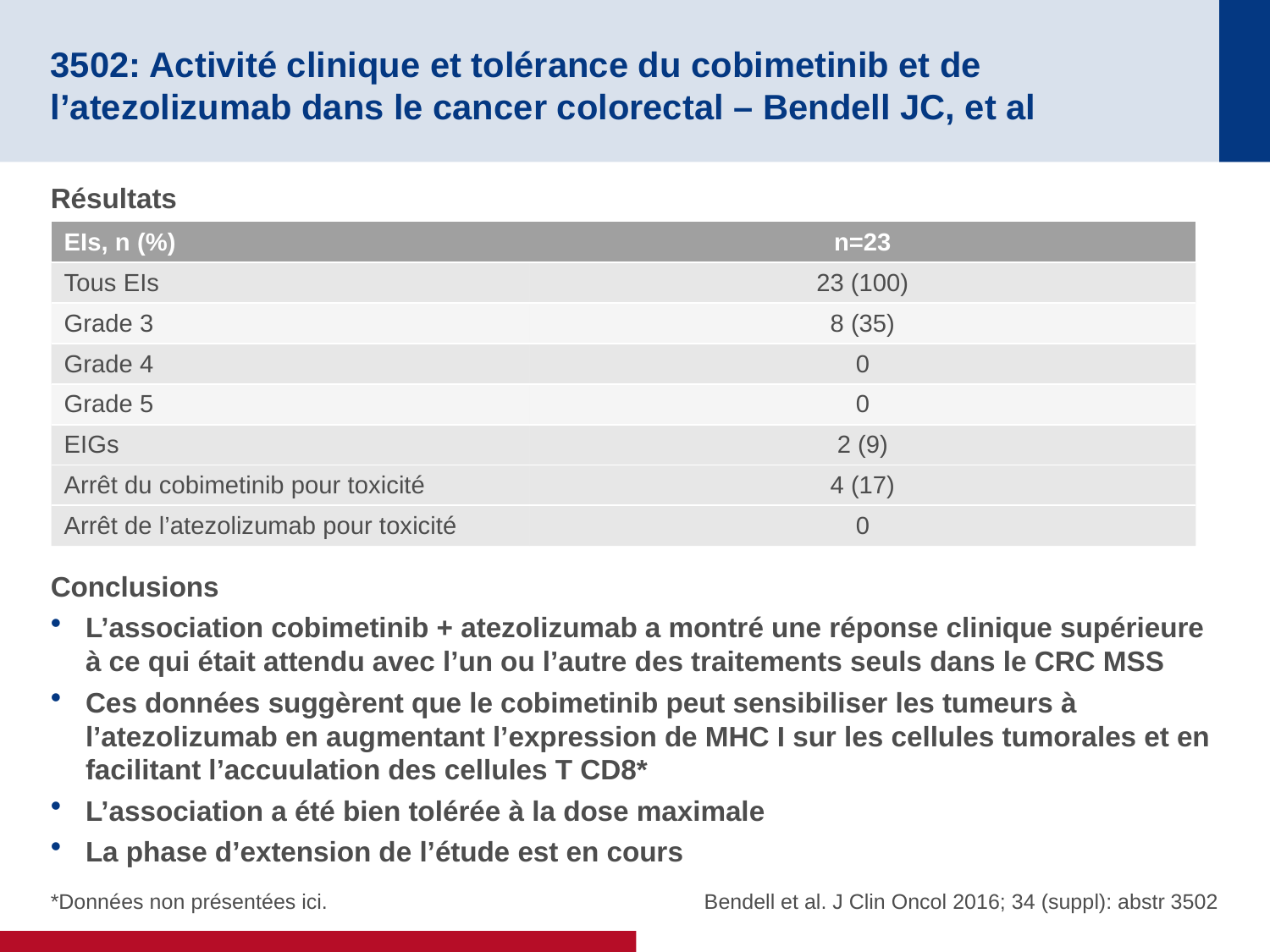

# 3502: Activité clinique et tolérance du cobimetinib et de l’atezolizumab dans le cancer colorectal – Bendell JC, et al
Résultats

Conclusions
L’association cobimetinib + atezolizumab a montré une réponse clinique supérieure à ce qui était attendu avec l’un ou l’autre des traitements seuls dans le CRC MSS
Ces données suggèrent que le cobimetinib peut sensibiliser les tumeurs à l’atezolizumab en augmentant l’expression de MHC I sur les cellules tumorales et en facilitant l’accuulation des cellules T CD8*
L’association a été bien tolérée à la dose maximale
La phase d’extension de l’étude est en cours
| EIs, n (%) | n=23 |
| --- | --- |
| Tous EIs | 23 (100) |
| Grade 3 | 8 (35) |
| Grade 4 | 0 |
| Grade 5 | 0 |
| EIGs | 2 (9) |
| Arrêt du cobimetinib pour toxicité | 4 (17) |
| Arrêt de l’atezolizumab pour toxicité | 0 |
*Données non présentées ici.
Bendell et al. J Clin Oncol 2016; 34 (suppl): abstr 3502